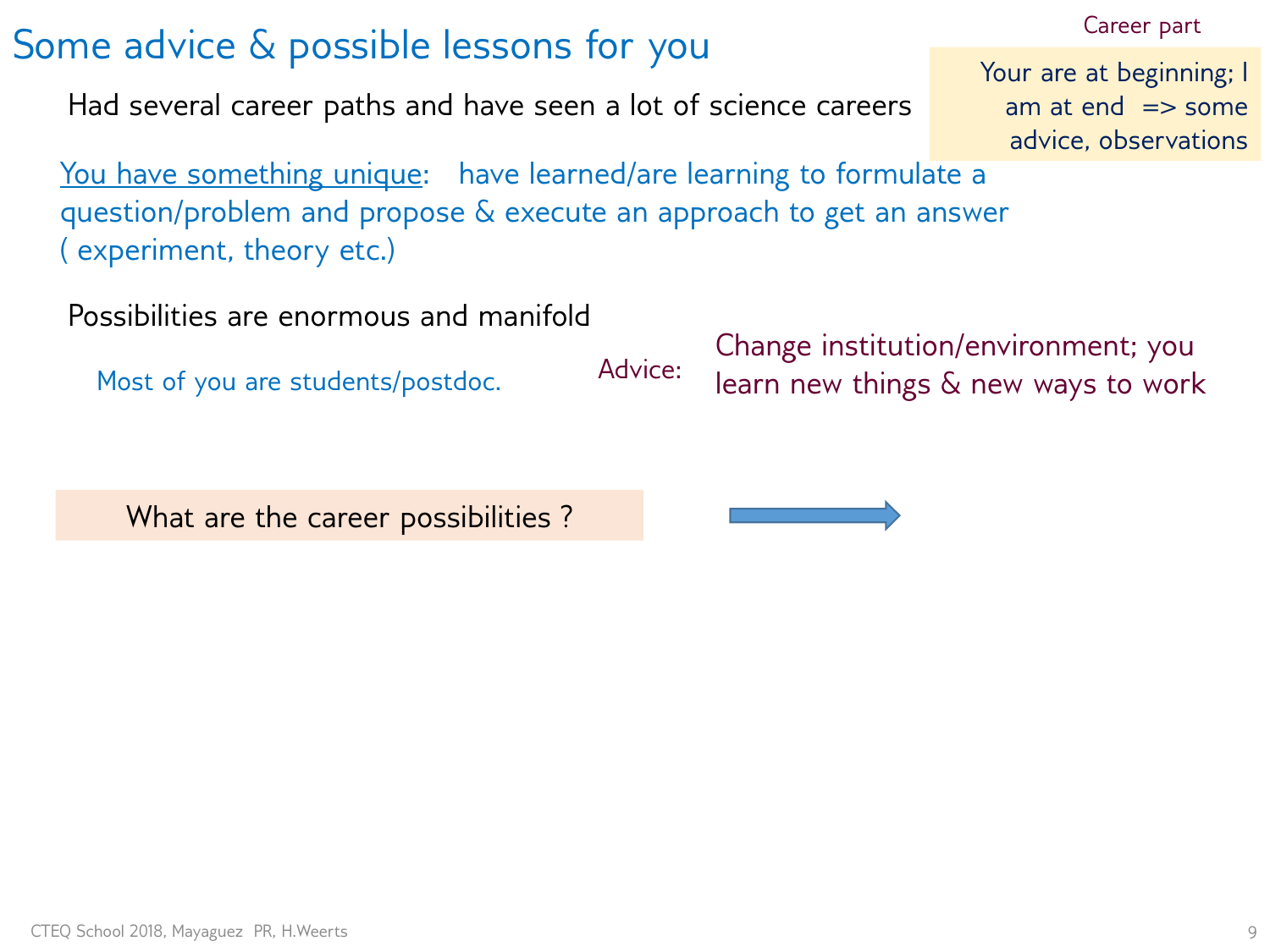

# Some advice & possible lessons for you
Career part
Your are at beginning; I am at end  => some advice, observations
Had several career paths and have seen a lot of science careers
You have something unique:   have learned/are learning to formulate a question/problem and propose & execute an approach to get an answer ( experiment, theory etc.)
Possibilities are enormous and manifold
Change institution/environment; you learn new things & new ways to work
Advice:
Most of you are students/postdoc.
What are the career possibilities ?

CTEQ School 2018, Mayaguez  PR, H.Weerts
9